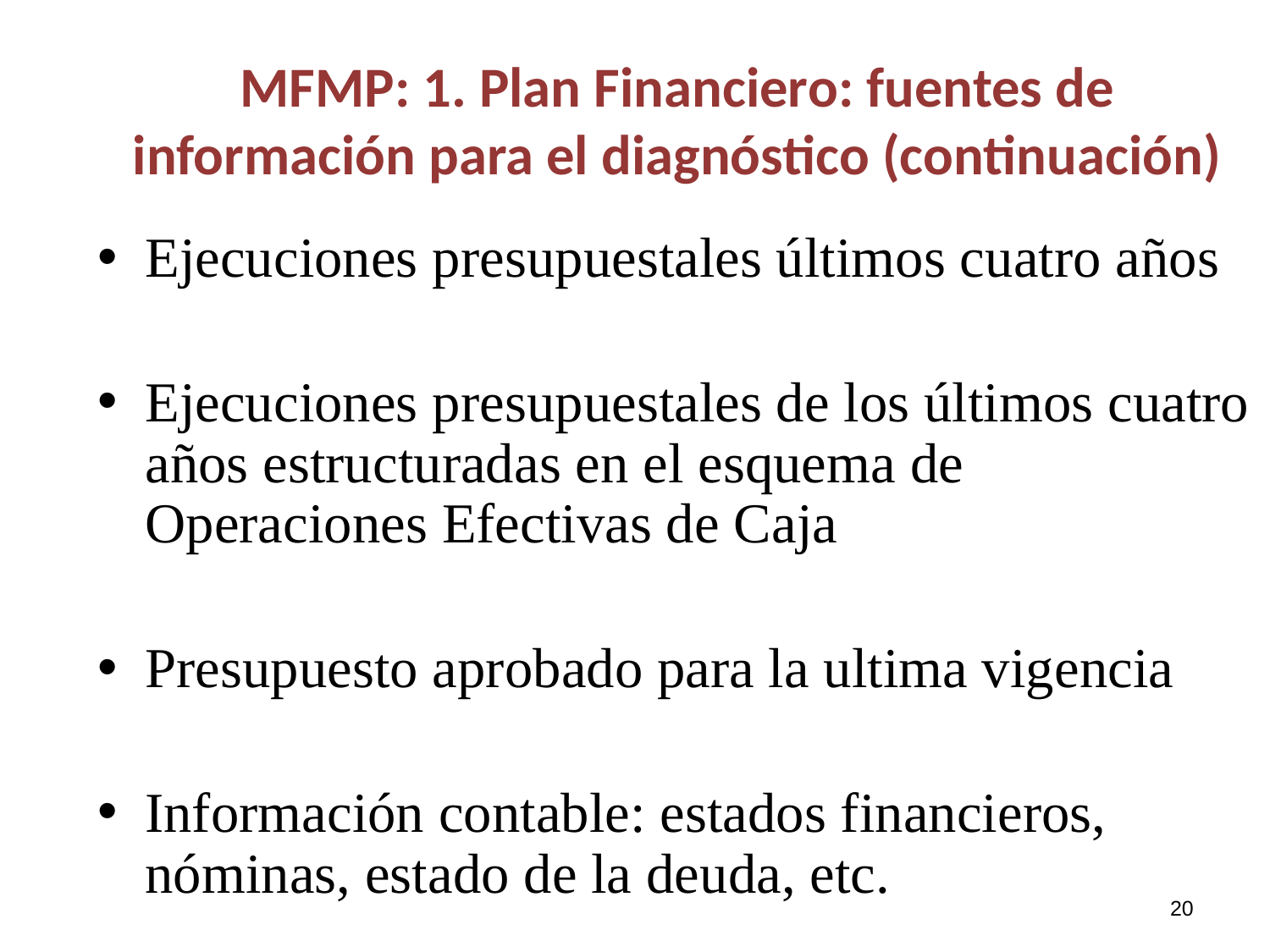

# MFMP: 1. Plan Financiero: fuentes de información para el diagnóstico (continuación)

Ejecuciones presupuestales últimos cuatro años

Ejecuciones presupuestales de los últimos cuatro años estructuradas en el esquema de Operaciones Efectivas de Caja

Presupuesto aprobado para la ultima vigencia

Información contable: estados financieros, nóminas, estado de la deuda, etc.

20